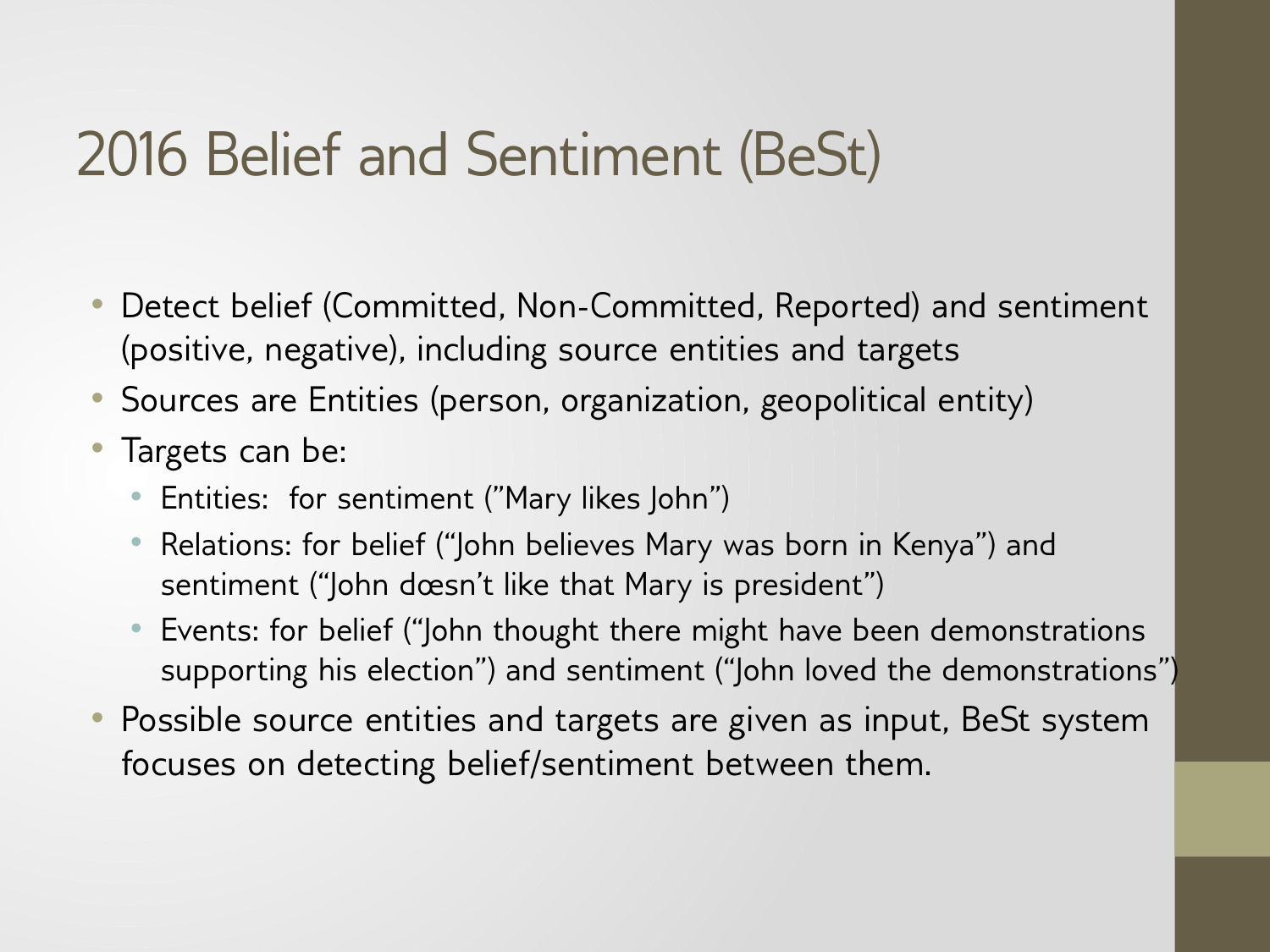

# 2016 Belief and Sentiment (BeSt)

Detect belief (Committed, Non-Committed, Reported) and sentiment (positive, negative), including source entities and targets
Sources are Entities (person, organization, geopolitical entity)
Targets can be:
Entities:  for sentiment (”Mary likes John”)
Relations: for belief (“John believes Mary was born in Kenya”) and sentiment (“John doesn’t like that Mary is president”)
Events: for belief (“John thought there might have been demonstrations supporting his election”) and sentiment (“John loved the demonstrations”)
Possible source entities and targets are given as input, BeSt system focuses on detecting belief/sentiment between them.